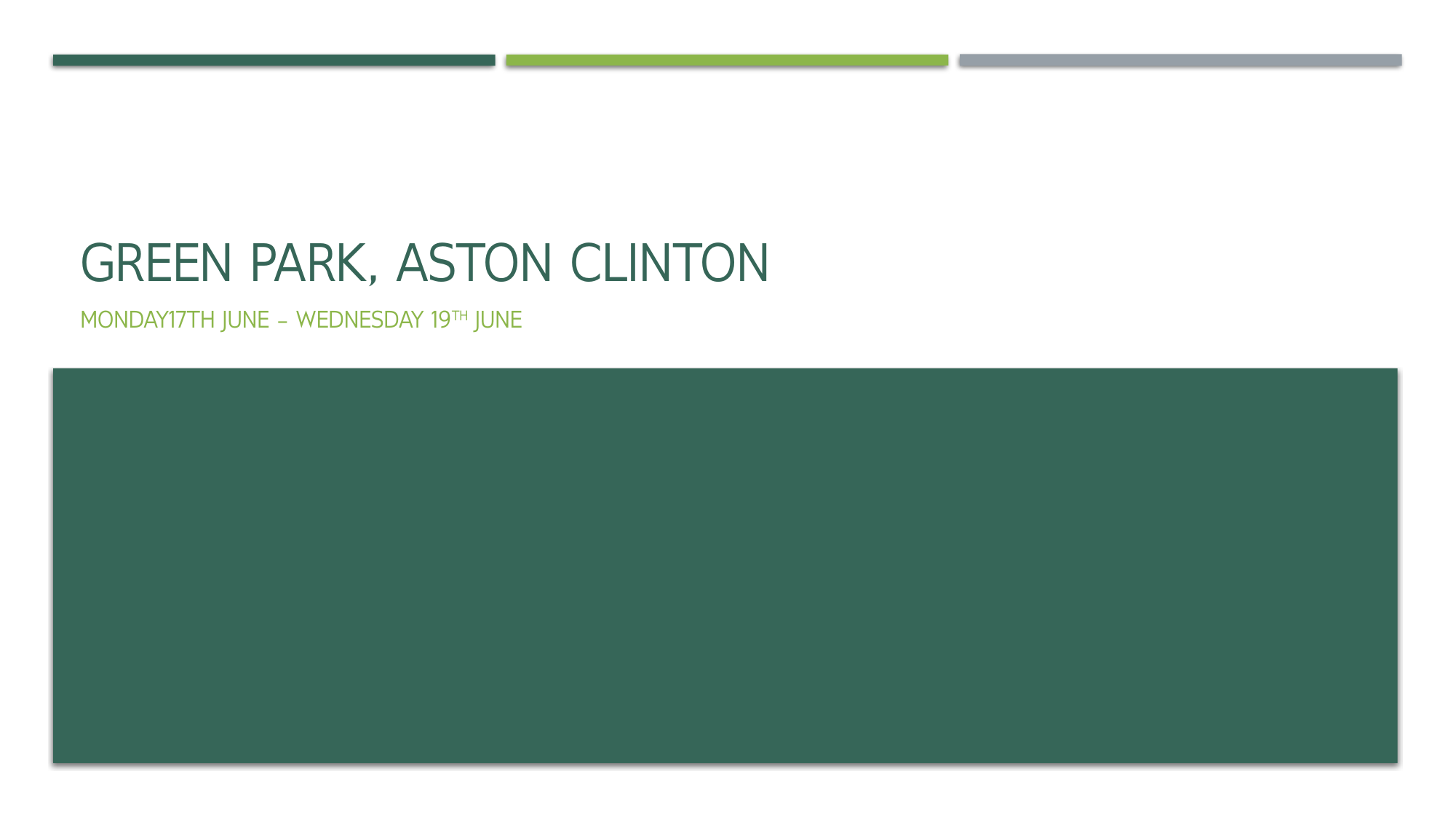

# Green park, aston clinton
Monday17th June – Wednesday 19th JUne